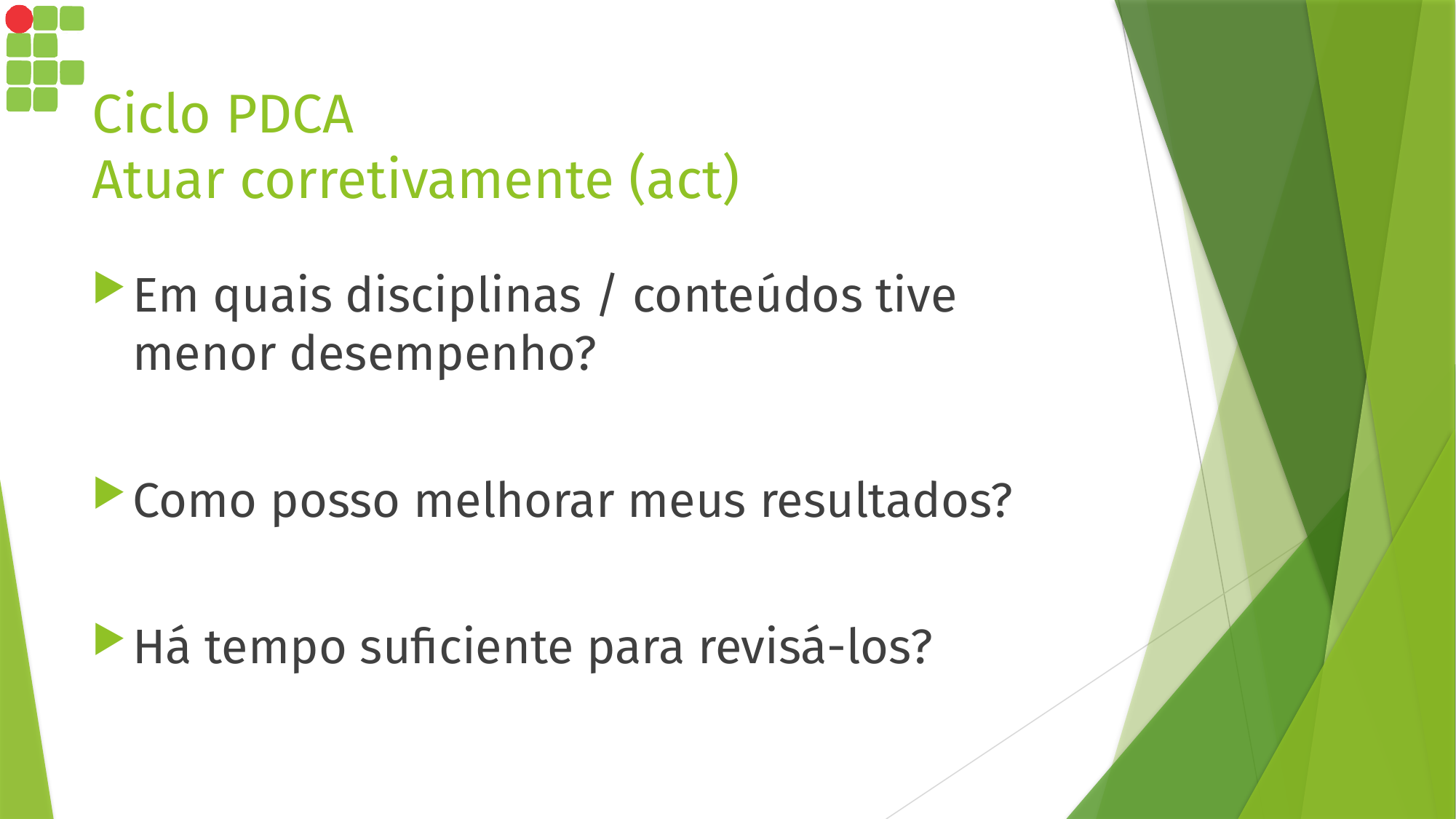

# Ciclo PDCA Atuar corretivamente (act)
Em quais disciplinas / conteúdos tive menor desempenho?

Como posso melhorar meus resultados?

Há tempo suficiente para revisá-los?